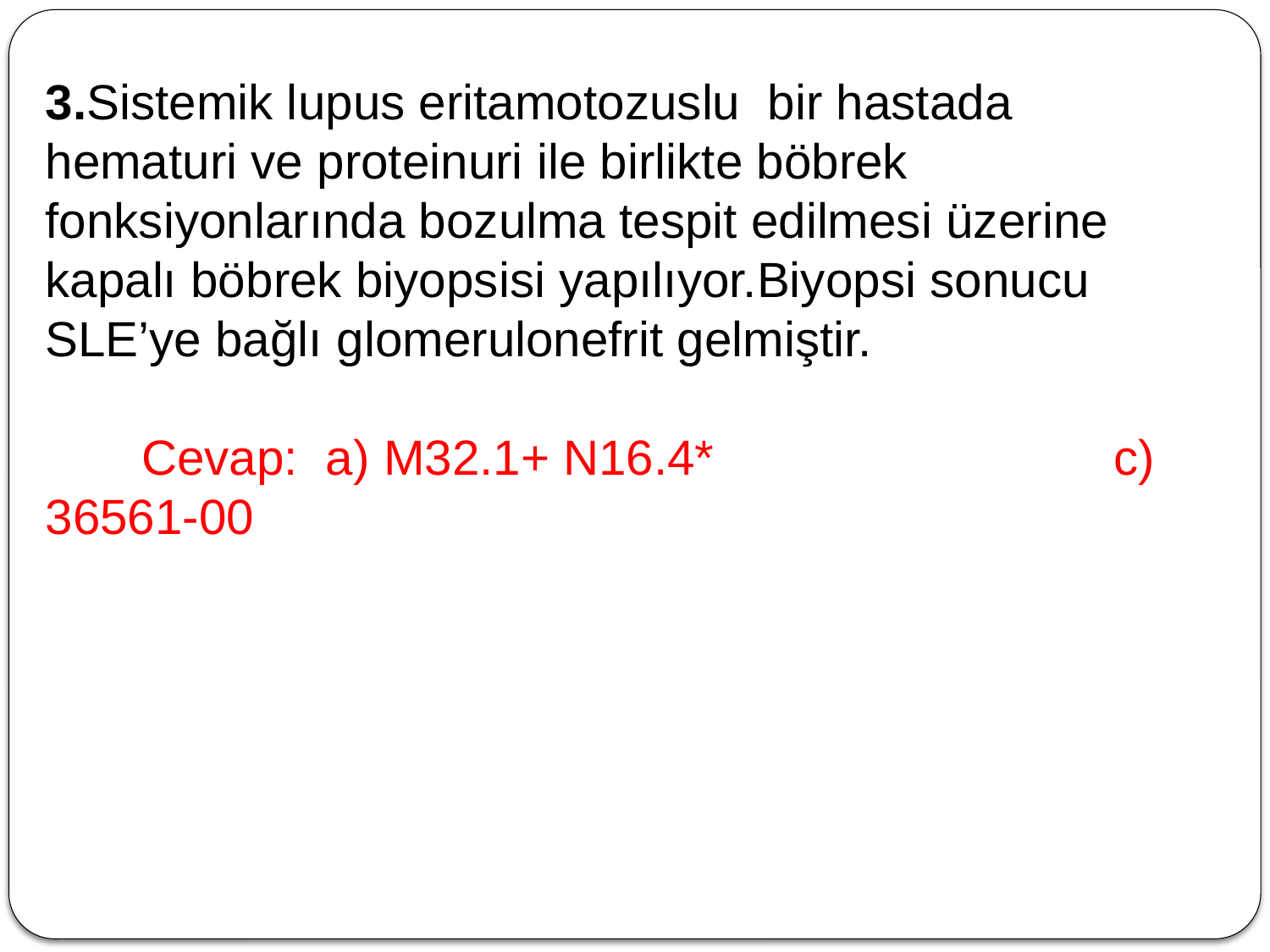

3.Sistemik lupus eritamotozuslu  bir hastada  hematuri ve proteinuri ile birlikte böbrek fonksiyonlarında bozulma tespit edilmesi üzerine kapalı böbrek biyopsisi yapılıyor.Biyopsi sonucu SLE’ye bağlı glomerulonefrit gelmiştir.

       Cevap:  a) M32.1+ N16.4*                             c)  36561-00